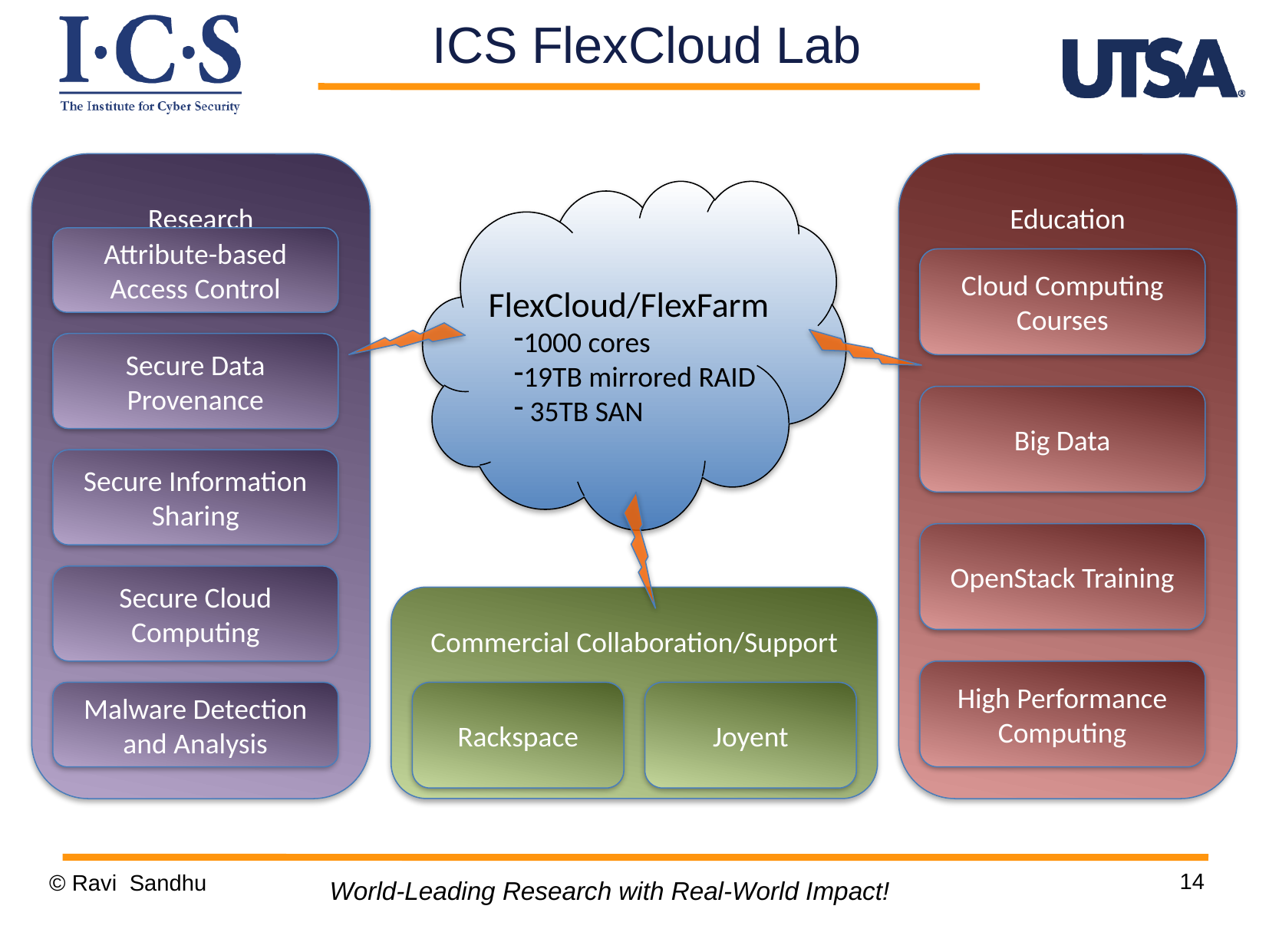

ICS FlexCloud Lab
Research

Education

Attribute-based Access Control
Cloud Computing Courses
FlexCloud/FlexFarm
1000 cores
19TB mirrored RAID
 35TB SAN

Secure Data Provenance
Big Data
Secure Information Sharing

OpenStack Training
Secure Cloud Computing
Commercial Collaboration/Support

High Performance Computing
Malware Detection and Analysis
Rackspace
Joyent
14
© Ravi  Sandhu
World-Leading Research with Real-World Impact!